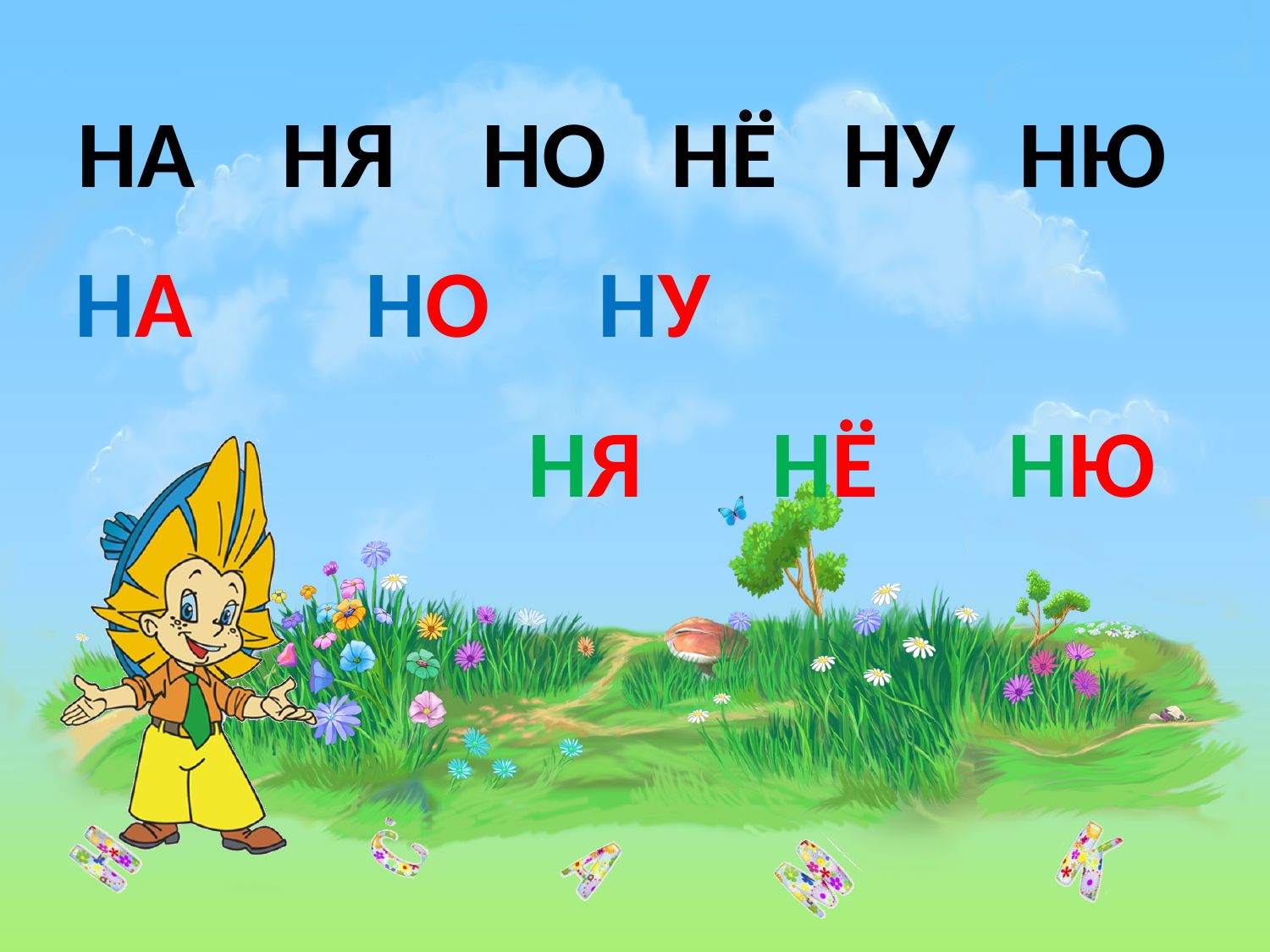

НА    НЯ    НО   НЁ   НУ   НЮ
НА        НО     НУ
   НЯ      НЁ      НЮ